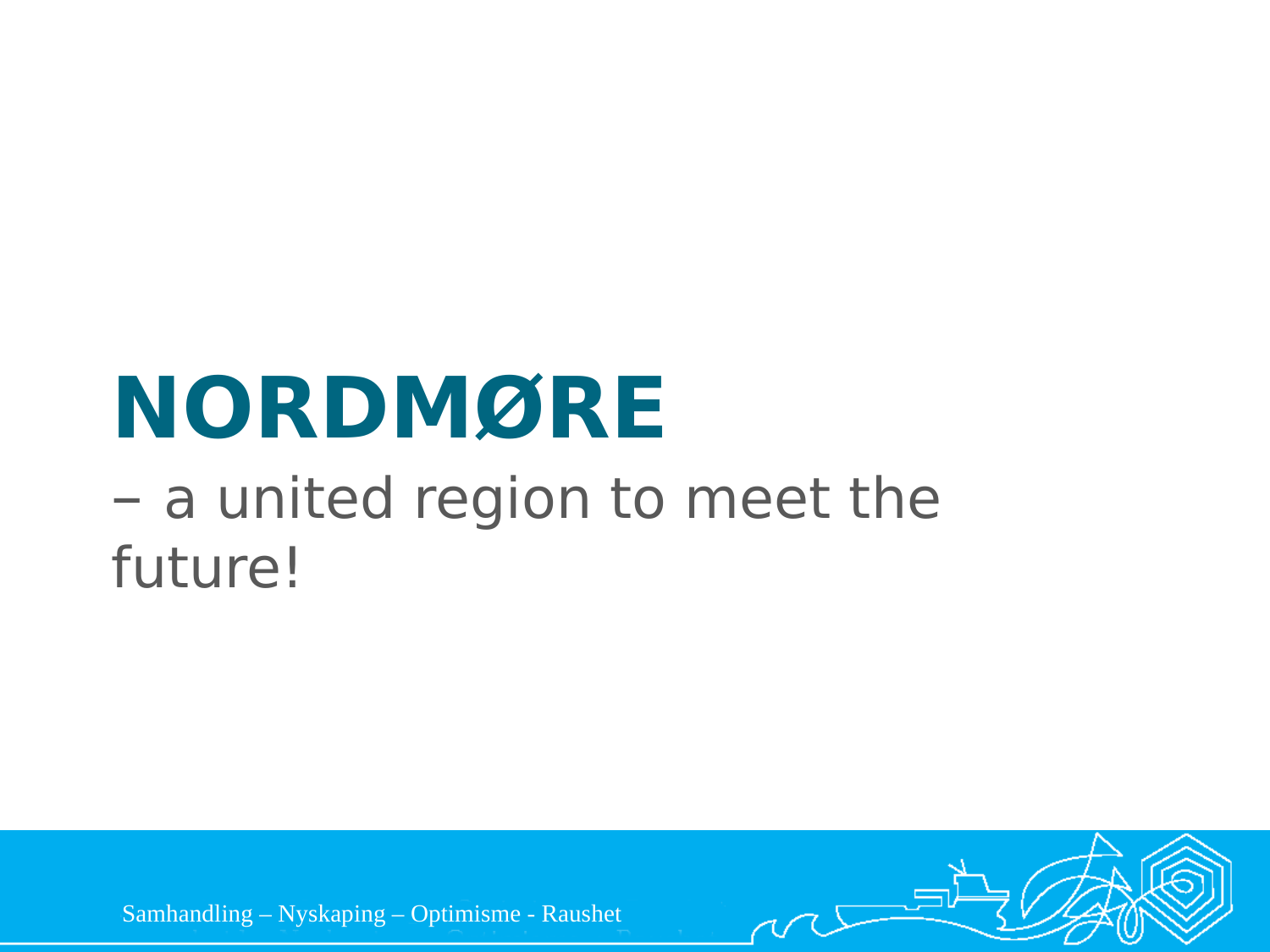

# NORDMØRE – a united region to meet the future!